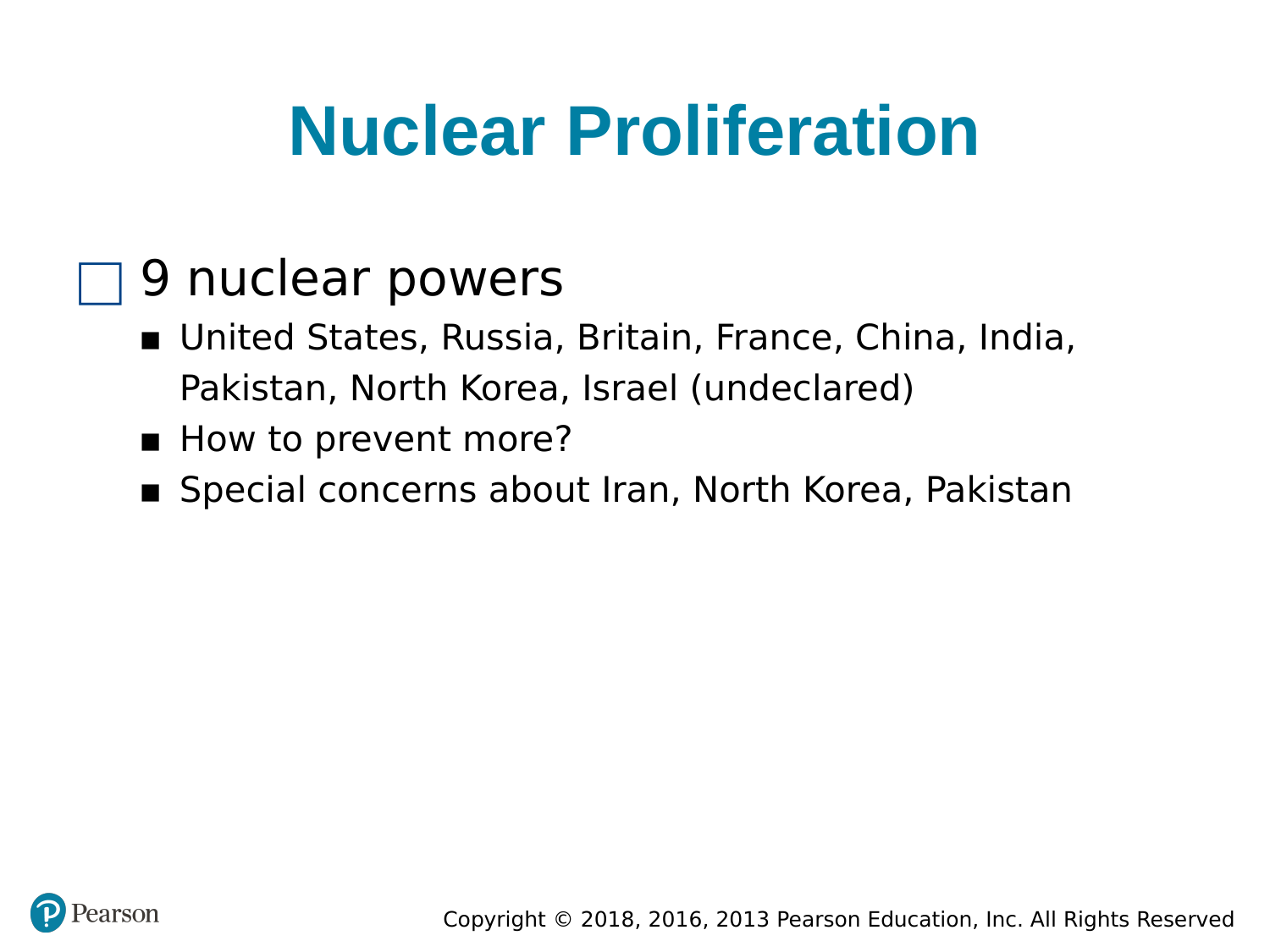

# Nuclear Proliferation
9 nuclear powers
United States, Russia, Britain, France, China, India, Pakistan, North Korea, Israel (undeclared)
How to prevent more?
Special concerns about Iran, North Korea, Pakistan